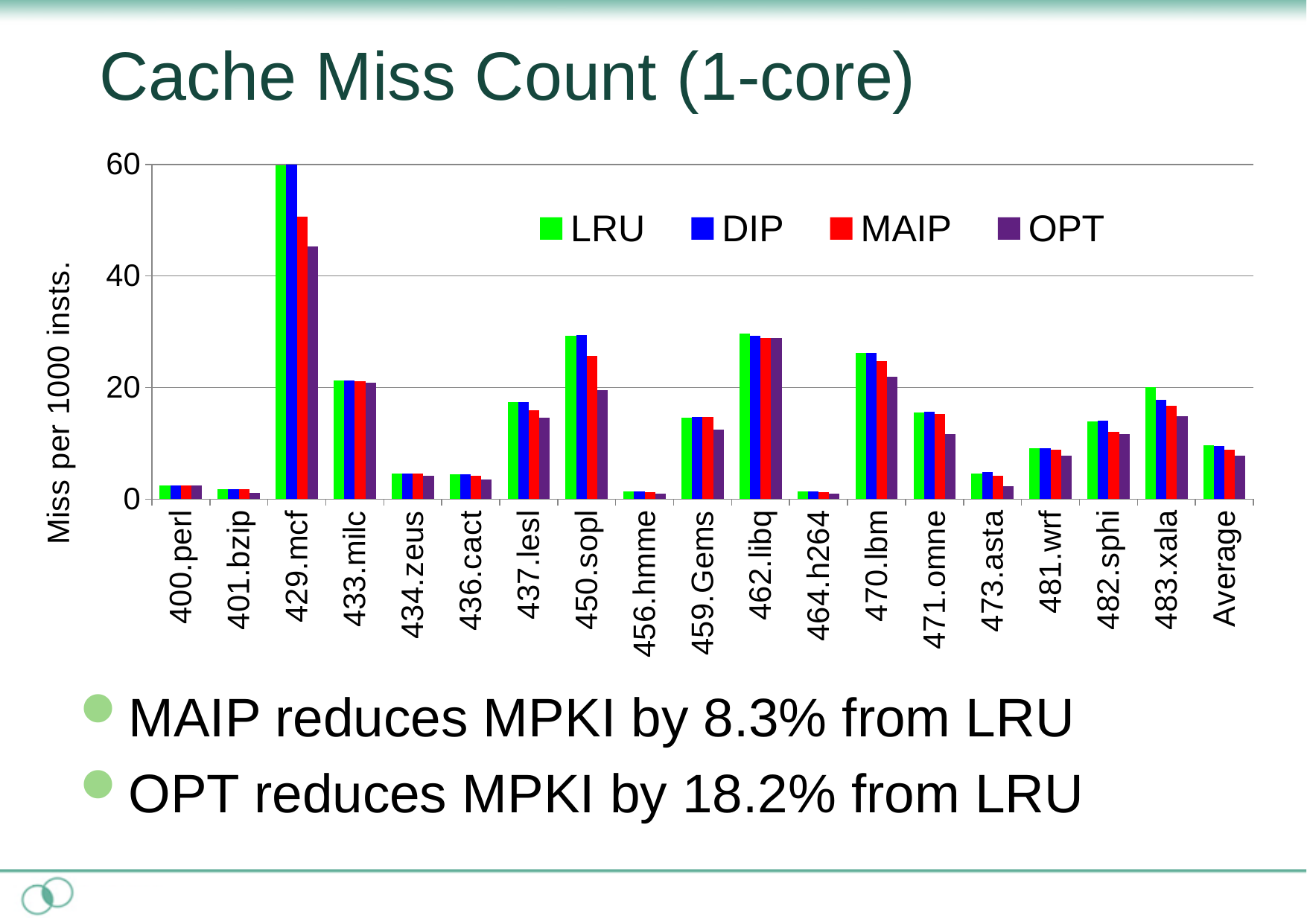

# Cache Miss Count (1-core)

### Chart

| Category | LRU | DIP | MAIP | OPT |
|---|---|---|---|---|
| 400.perl | 2.48554 | 2.48579 | 2.4852800000000004 | 2.4850700000000003 |
| 401.bzip | 1.8074599999999998 | 1.8358999999999985 | 1.784750000000002 | 1.0766099999999998 |
| 429.mcf | 59.876580000000004 | 60.16391000000006 | 50.69612000000005 | 45.26783000000001 |
| 433.milc | 21.31336 | 21.311570000000025 | 21.19875 | 20.821759999999987 |
| 434.zeus | 4.6010100000000005 | 4.598189999999994 | 4.51912 | 4.13007 |
| 436.cact | 4.50272 | 4.50338 | 4.127829999999993 | 3.534659999999996 |
| 437.lesl | 17.38783 | 17.381220000000003 | 15.951460000000004 | 14.641149999999998 |
| 450.sopl | 29.28967999999997 | 29.42499 | 25.625040000000002 | 19.51462 |
| 456.hmme | 1.33859 | 1.3762999999999999 | 1.3051899999999999 | 1.0337799999999984 |
| 459.Gems | 14.573040000000002 | 14.67773 | 14.736949999999998 | 12.474600000000002 |
| 462.libq | 29.62957 | 29.339900000000025 | 28.82385000000003 | 28.81037 |
| 464.h264 | 1.4385399999999984 | 1.405499999999997 | 1.2518599999999998 | 0.90654 |
| 470.lbm | 26.210549999999966 | 26.181759999999986 | 24.728759999999966 | 21.99335 |
| 471.omne | 15.54807 | 15.62708 | 15.319840000000006 | 11.624899999999998 |
| 473.asta | 4.62175 | 4.8981099999999955 | 4.24341 | 2.339209999999996 |
| 481.wrf | 9.104640000000002 | 9.09808 | 8.831050000000001 | 7.8253999999999975 |
| 482.sphi | 13.899030000000012 | 14.016070000000001 | 12.115630000000012 | 11.711359999999999 |
| 483.xala | 20.06681 | 17.77184 | 16.66334 | 14.801960000000001 |
| Average | 9.642940000000001 | 9.588186896551726 | 8.839796206896555 | 7.823629655172415 |
MAIP reduces MPKI by 8.3% from LRU
OPT reduces MPKI by 18.2% from LRU